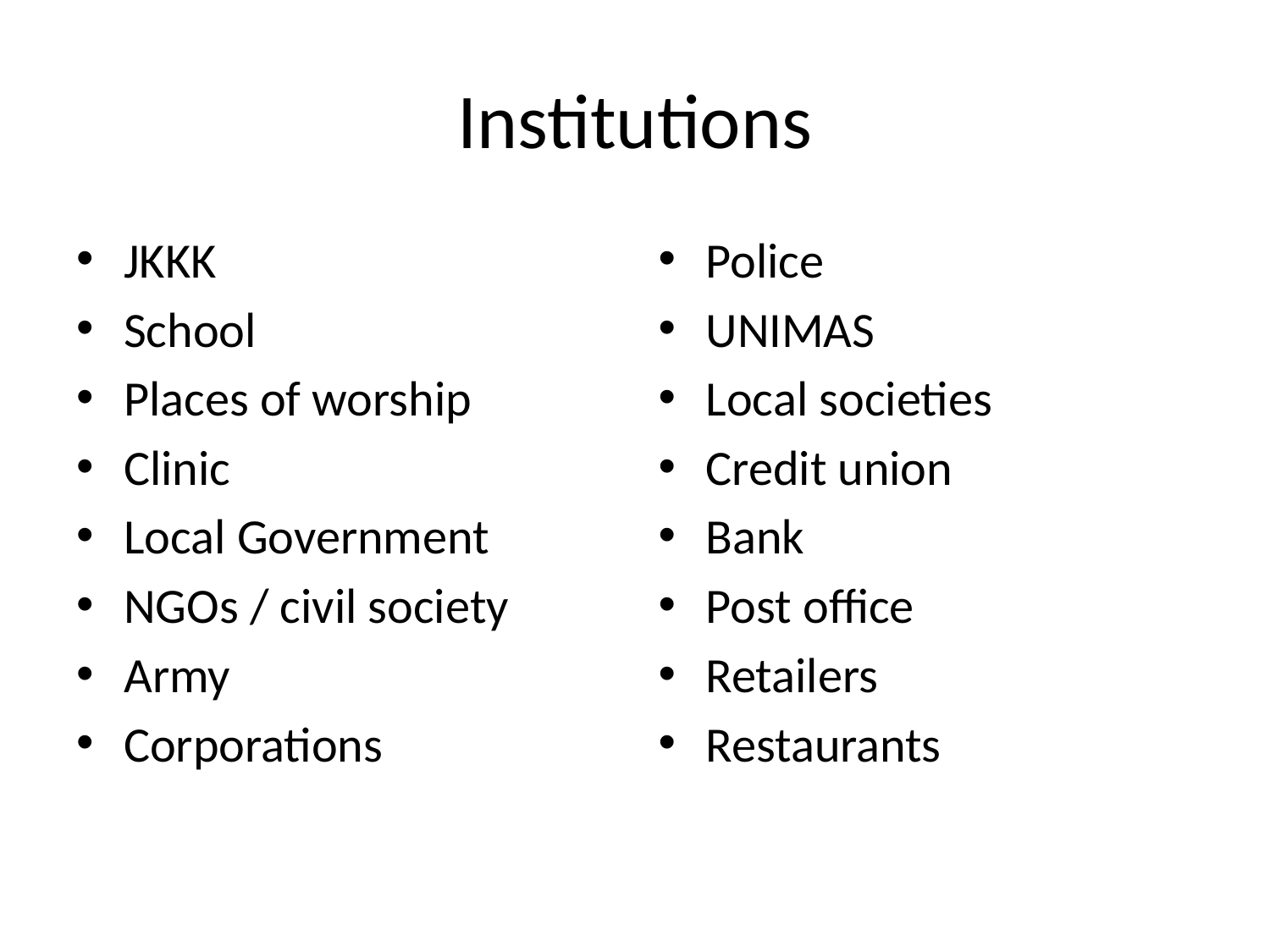

# Institutions
JKKK
School
Places of worship
Clinic
Local Government
NGOs / civil society
Army
Corporations

Police
UNIMAS
Local societies
Credit union
Bank
Post office
Retailers
Restaurants